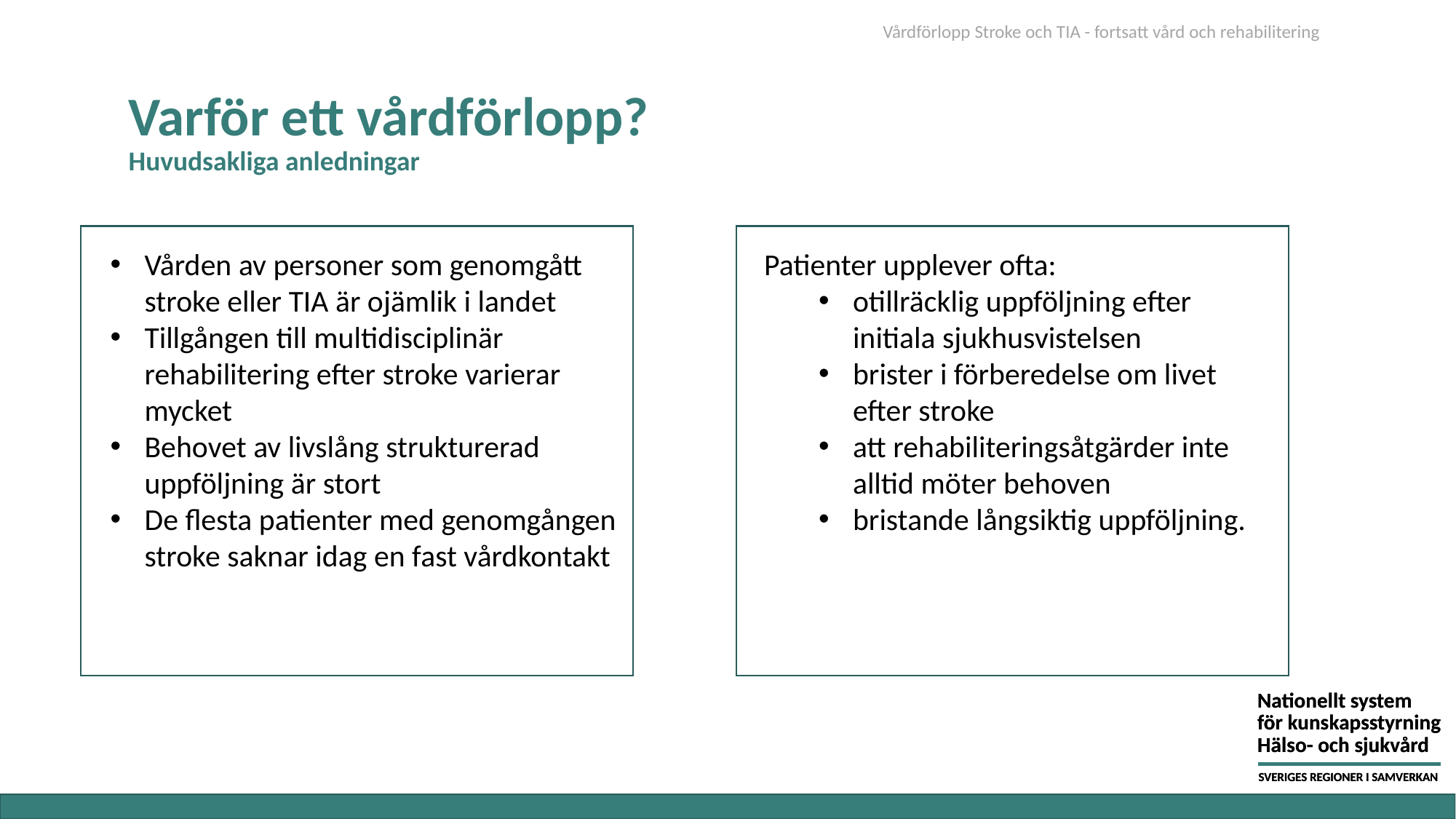

Vårdförlopp Stroke och TIA - fortsatt vård och rehabilitering
# Varför ett vårdförlopp? Huvudsakliga anledningar

Vården av personer som genomgått stroke eller TIA är ojämlik i landet
Tillgången till multidisciplinär rehabilitering efter stroke varierar mycket
Behovet av livslång strukturerad uppföljning är stort
De flesta patienter med genomgången stroke saknar idag en fast vårdkontakt
Patienter upplever ofta:
otillräcklig uppföljning efter initiala sjukhusvistelsen
brister i förberedelse om livet efter stroke
att rehabiliteringsåtgärder inte alltid möter behoven
bristande långsiktig uppföljning.